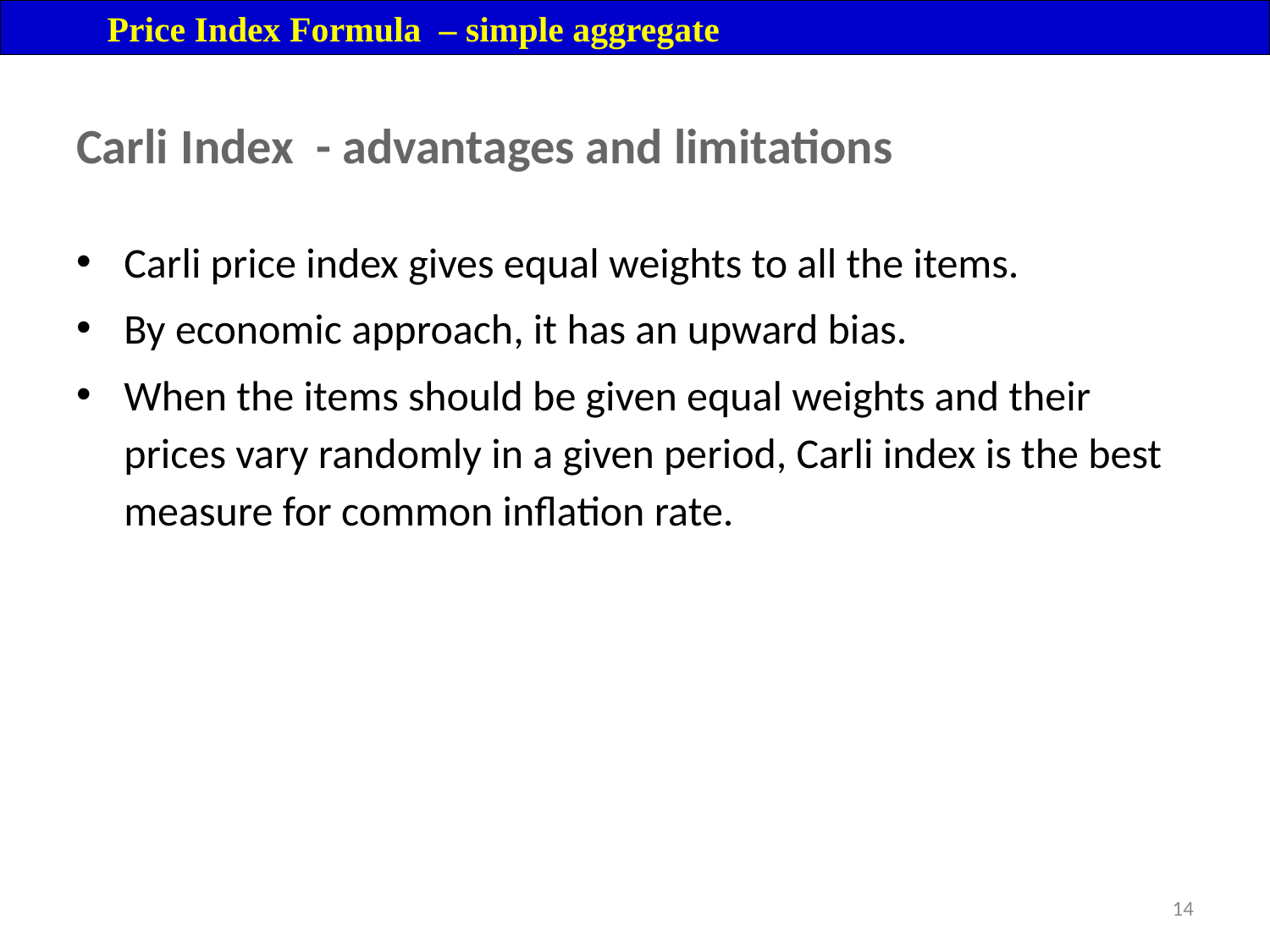

Price Index Formula  – simple aggregate
# Carli Index  - advantages and limitations
Carli price index gives equal weights to all the items.
By economic approach, it has an upward bias.
When the items should be given equal weights and their prices vary randomly in a given period, Carli index is the best measure for common inflation rate.
14